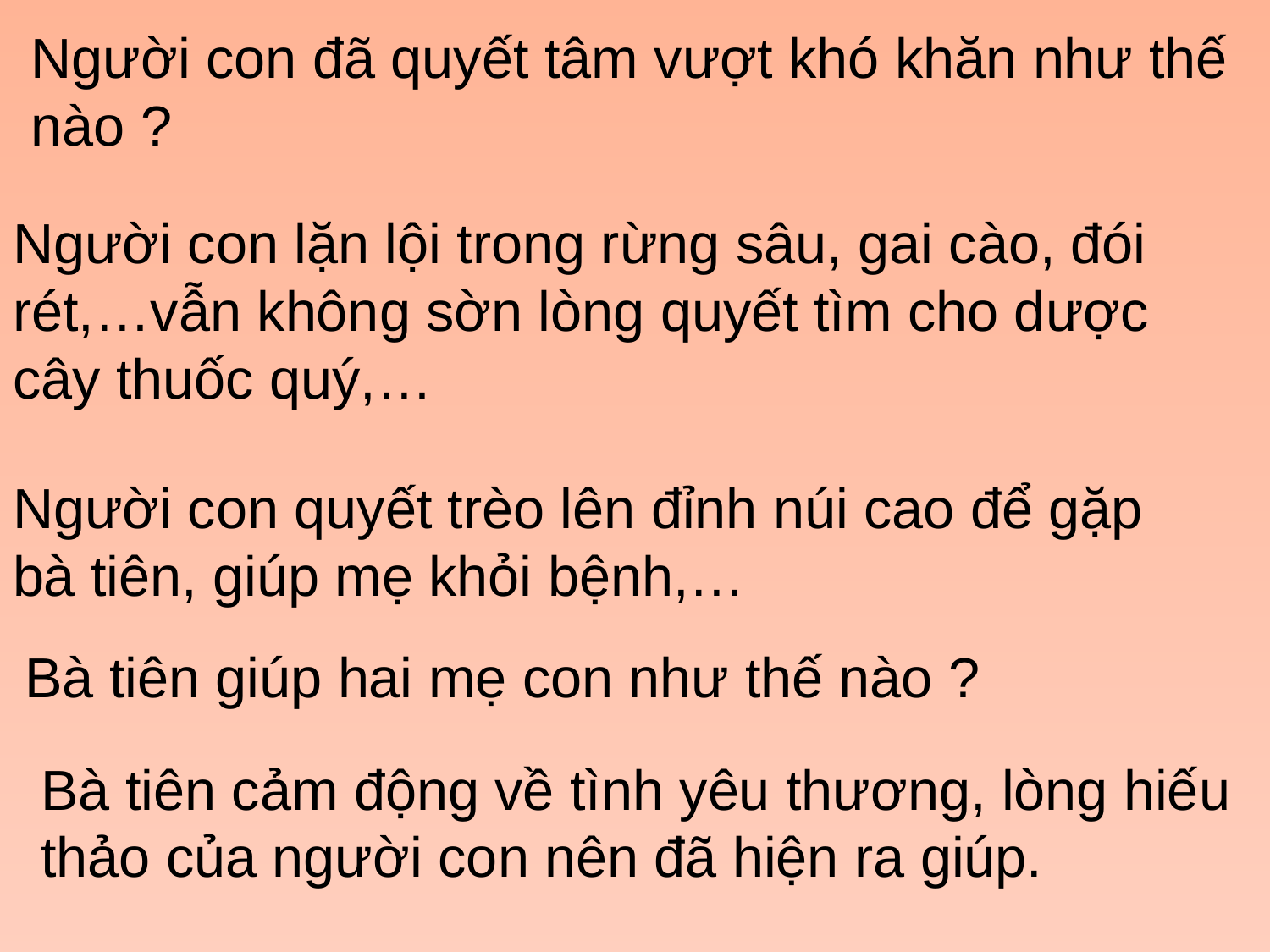

Người con đã quyết tâm vượt khó khăn như thế nào ?
Người con lặn lội trong rừng sâu, gai cào, đói rét,…vẫn không sờn lòng quyết tìm cho dược cây thuốc quý,…
Người con quyết trèo lên đỉnh núi cao để gặp bà tiên, giúp mẹ khỏi bệnh,…

Bà tiên giúp hai mẹ con như thế nào ?
Bà tiên cảm động về tình yêu thương, lòng hiếu thảo của người con nên đã hiện ra giúp.